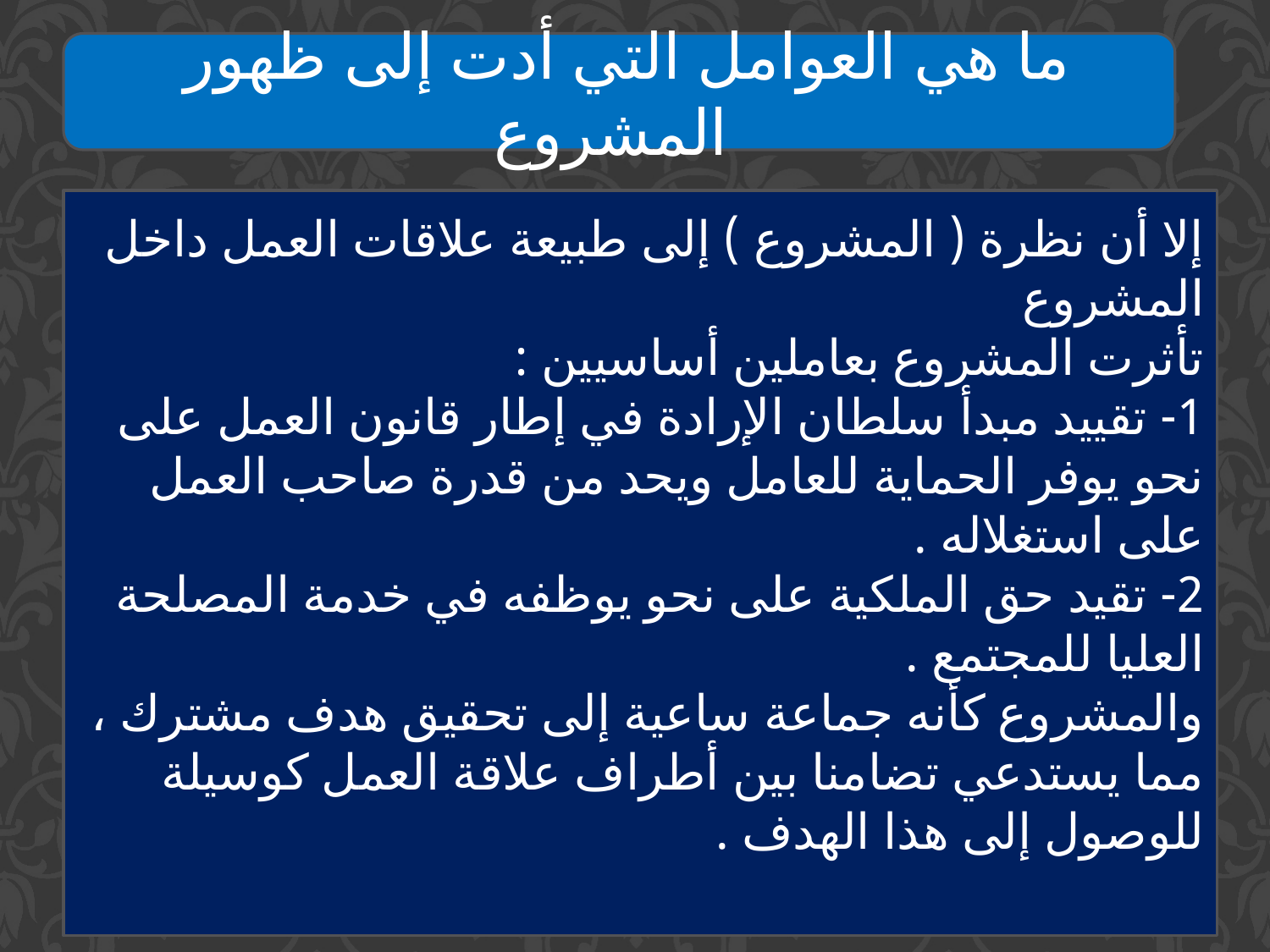

ما هي العوامل التي أدت إلى ظهور المشروع

إلا أن نظرة ( المشروع ) إلى طبيعة علاقات العمل داخل المشروع
تأثرت المشروع بعاملين أساسيين :
1- تقييد مبدأ سلطان الإرادة في إطار قانون العمل على نحو يوفر الحماية للعامل ويحد من قدرة صاحب العمل على استغلاله .
2- تقيد حق الملكية على نحو يوظفه في خدمة المصلحة العليا للمجتمع .
والمشروع كأنه جماعة ساعية إلى تحقيق هدف مشترك ، مما يستدعي تضامنا بين أطراف علاقة العمل كوسيلة للوصول إلى هذا الهدف .